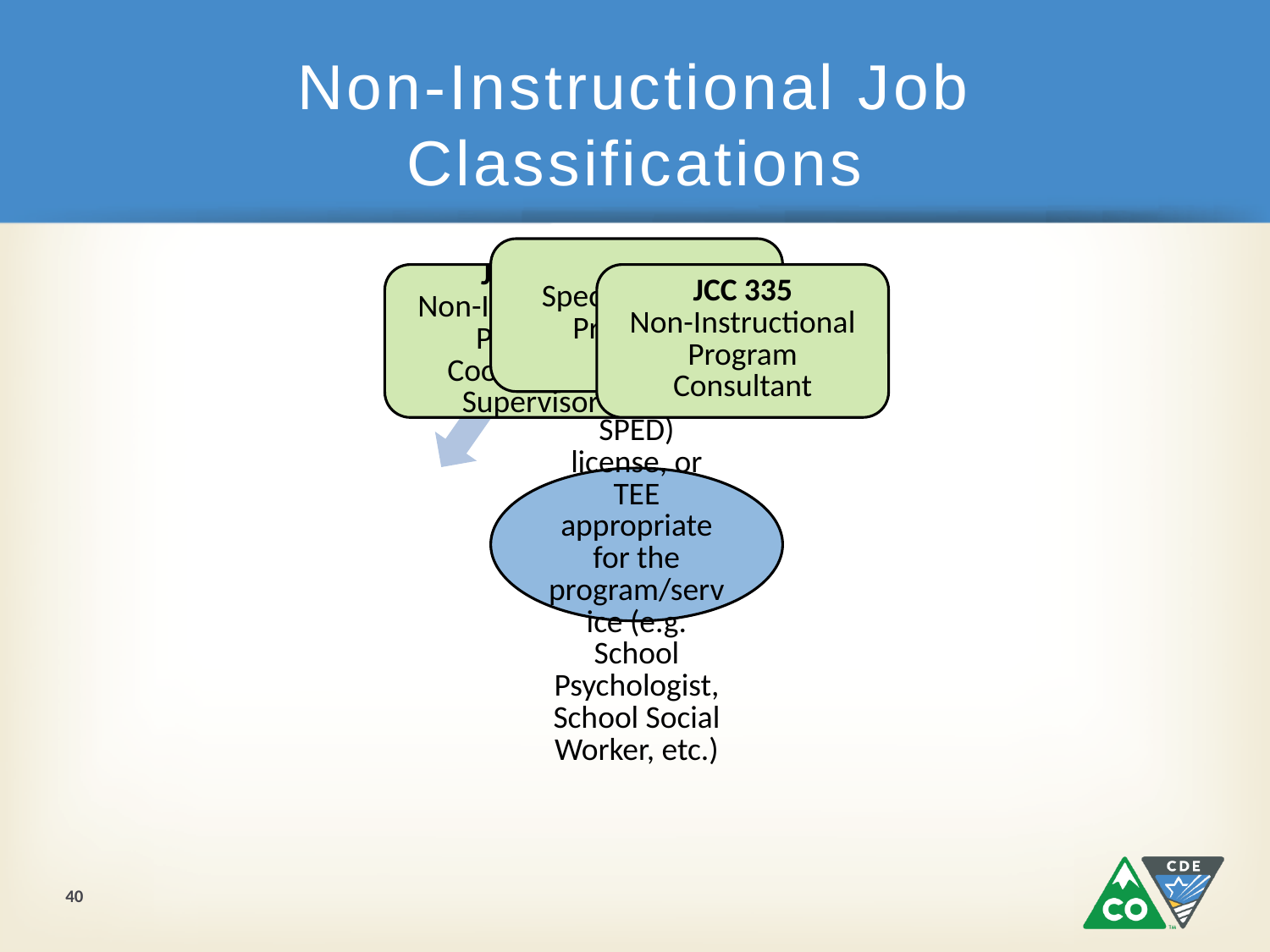

# Non-Instructional Job Classifications
JCC 108
JCC 335
40